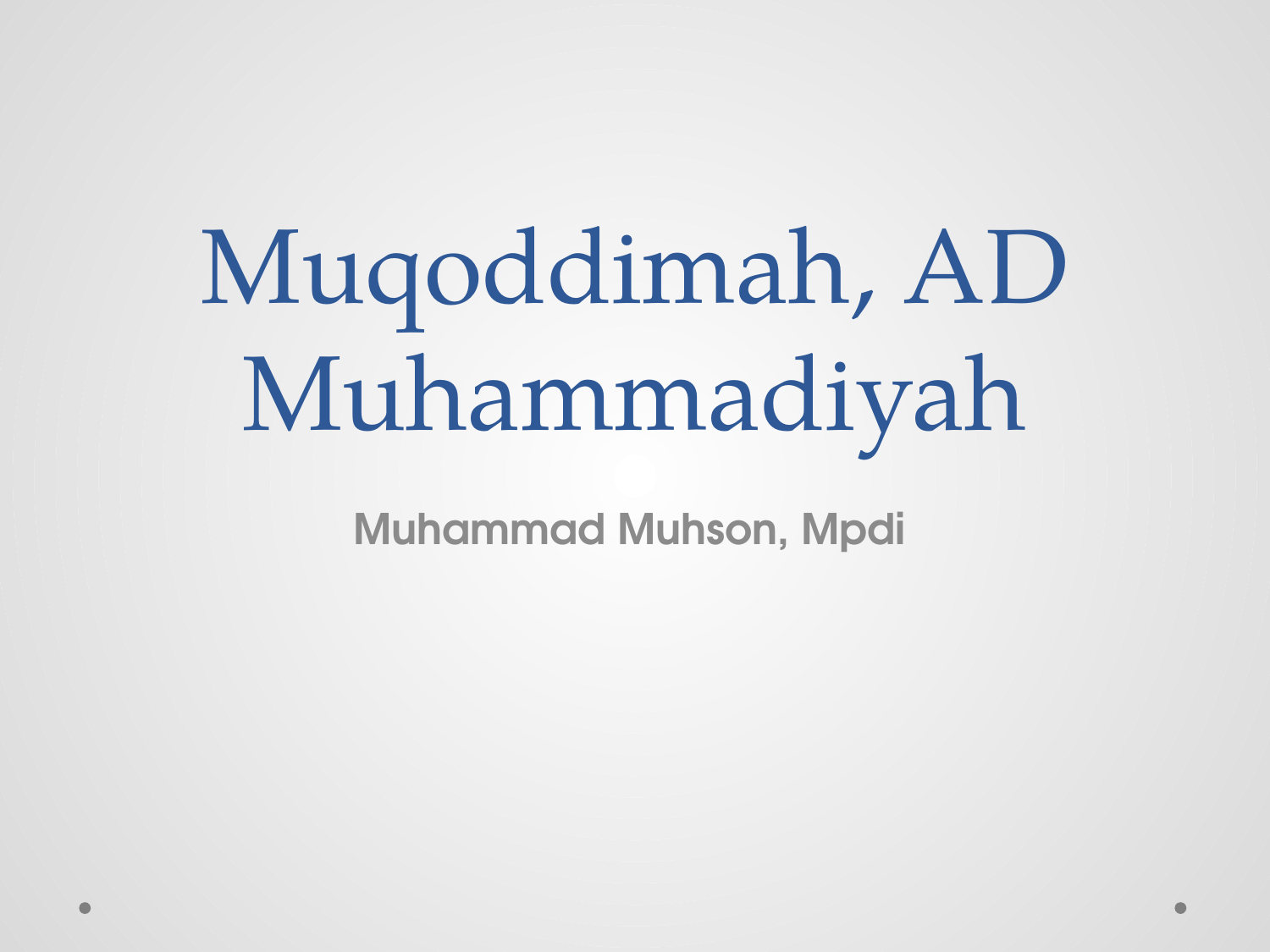

# Muqoddimah, AD Muhammadiyah
Muhammad Muhson, Mpdi